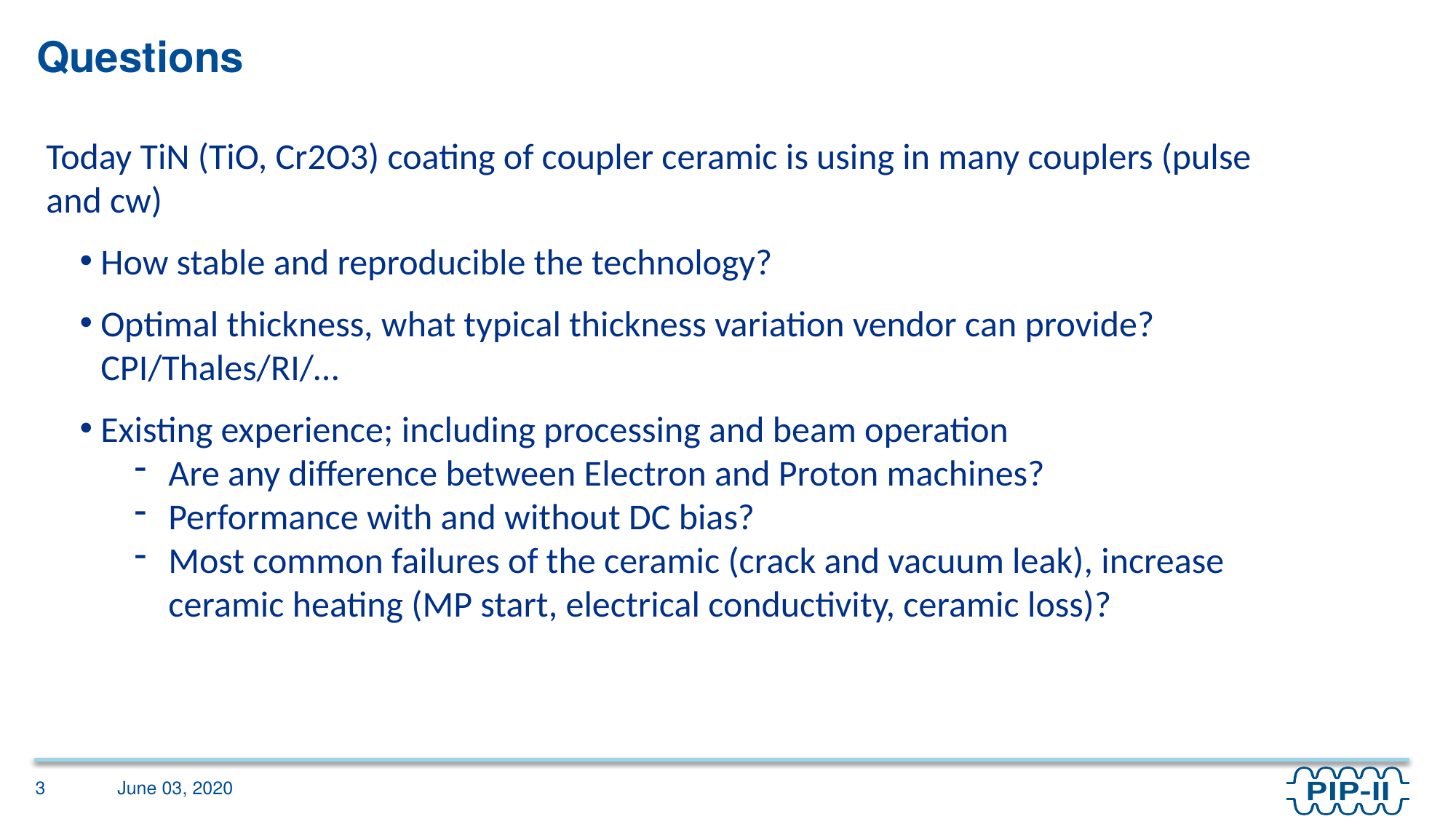

# Questions
Today TiN (TiO, Cr2O3) coating of coupler ceramic is using in many couplers (pulse and cw)
How stable and reproducible the technology?
Optimal thickness, what typical thickness variation vendor can provide?  CPI/Thales/RI/…
Existing experience; including processing and beam operation
Are any difference between Electron and Proton machines?
Performance with and without DC bias?
Most common failures of the ceramic (crack and vacuum leak), increase ceramic heating (MP start, electrical conductivity, ceramic loss)?
June 03, 2020
3